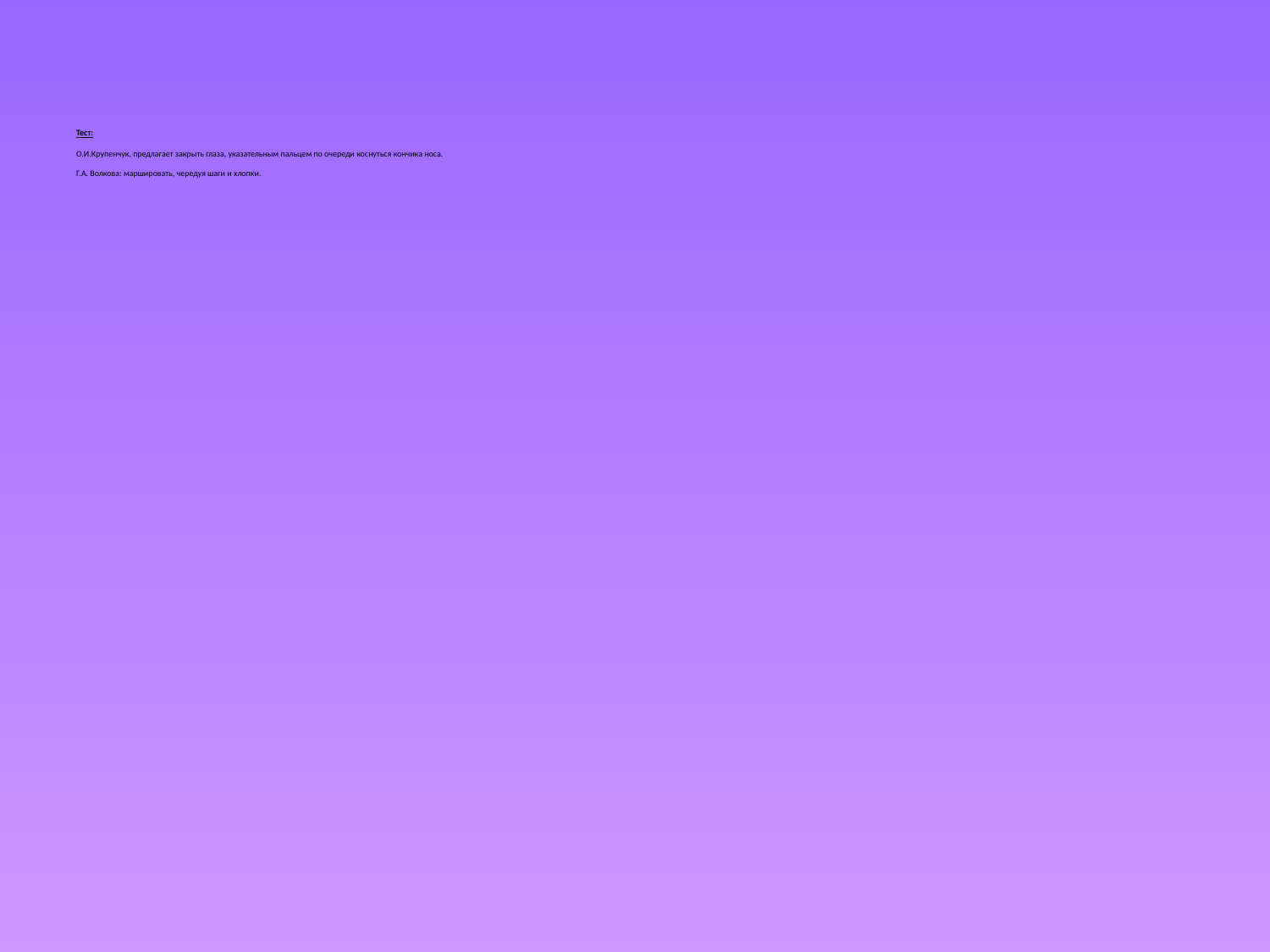

# Тест: О.И.Крупенчук, предлагает закрыть глаза, указательным пальцем по очереди коснуться кончика носа. Г.А. Волкова: маршировать, чередуя шаги и хлопки.